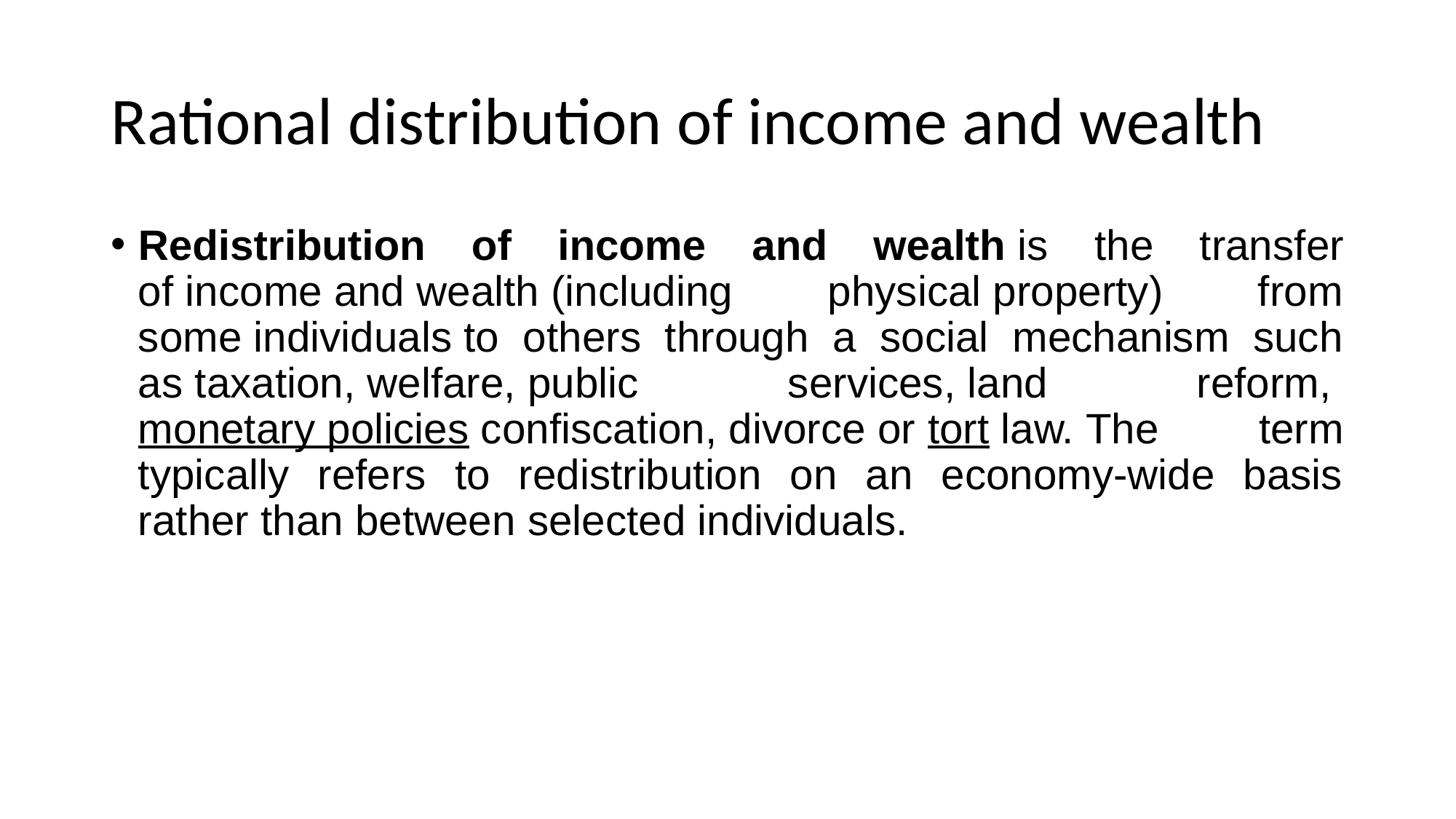

# Rational distribution of income and wealth
Redistribution of income and wealth is the transfer of income and wealth (including physical property) from some individuals to others through a social mechanism such as taxation, welfare, public services, land reform, monetary policies confiscation, divorce or tort law. The term typically refers to redistribution on an economy-wide basis rather than between selected individuals.